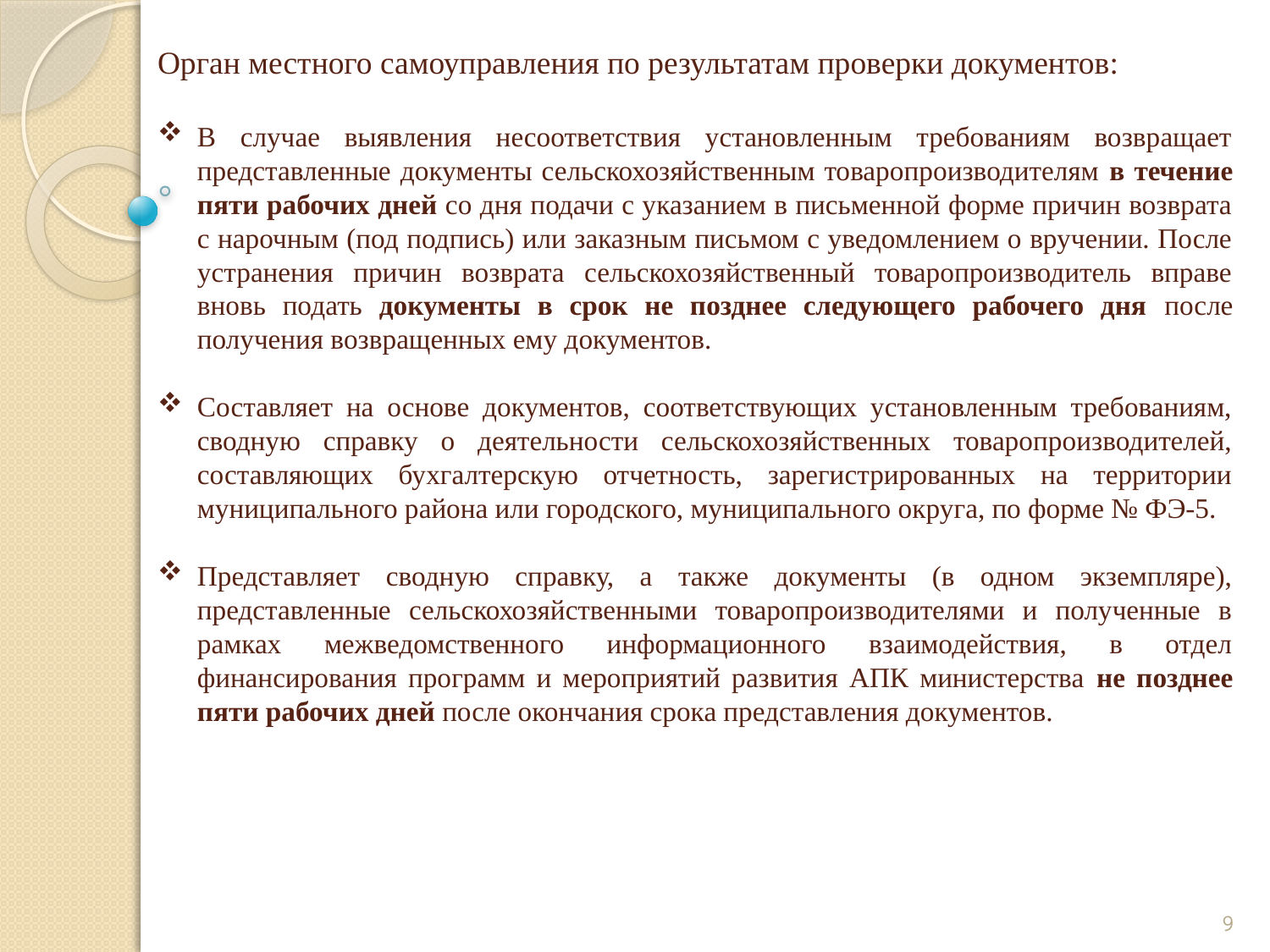

Орган местного самоуправления по результатам проверки документов:

В случае выявления несоответствия установленным требованиям возвращает представленные документы сельскохозяйственным товаропроизводителям в течение пяти рабочих дней со дня подачи с указанием в письменной форме причин возврата с нарочным (под подпись) или заказным письмом с уведомлением о вручении. После устранения причин возврата сельскохозяйственный товаропроизводитель вправе вновь подать документы в срок не позднее следующего рабочего дня после получения возвращенных ему документов.

Составляет на основе документов, соответствующих установленным требованиям, сводную справку о деятельности сельскохозяйственных товаропроизводителей, составляющих бухгалтерскую отчетность, зарегистрированных на территории муниципального района или городского, муниципального округа, по форме № ФЭ-5.

Представляет сводную справку, а также документы (в одном экземпляре), представленные сельскохозяйственными товаропроизводителями и полученные в рамках межведомственного информационного взаимодействия, в отдел финансирования программ и мероприятий развития АПК министерства не позднее пяти рабочих дней после окончания срока представления документов.

9